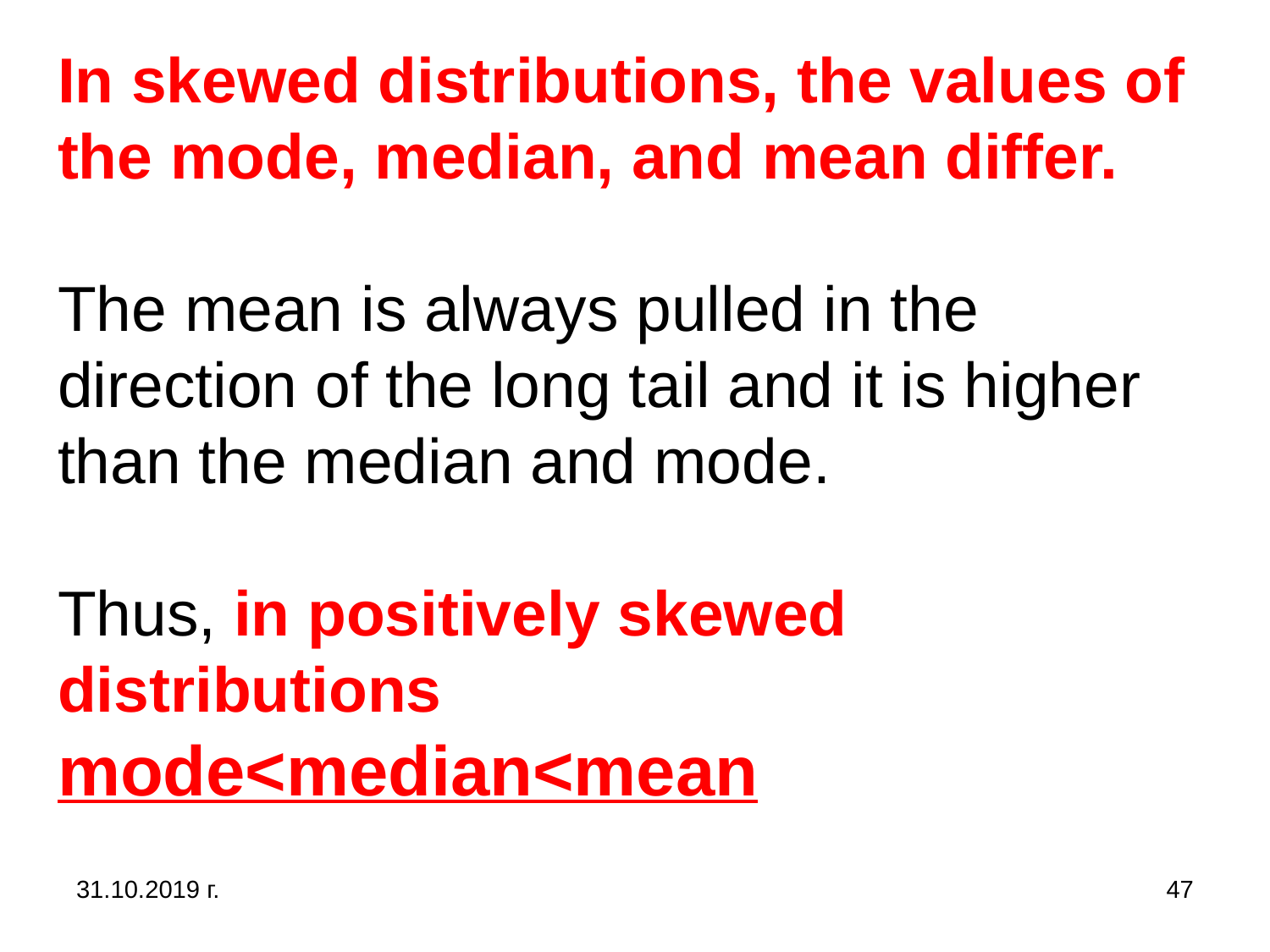

# In skewed distributions, the values of the mode, median, and mean differ. The mean is always pulled in the direction of the long tail and it is higher than the median and mode. Thus, in positively skewed distributions mode<median<mean
31.10.2019 г.
47